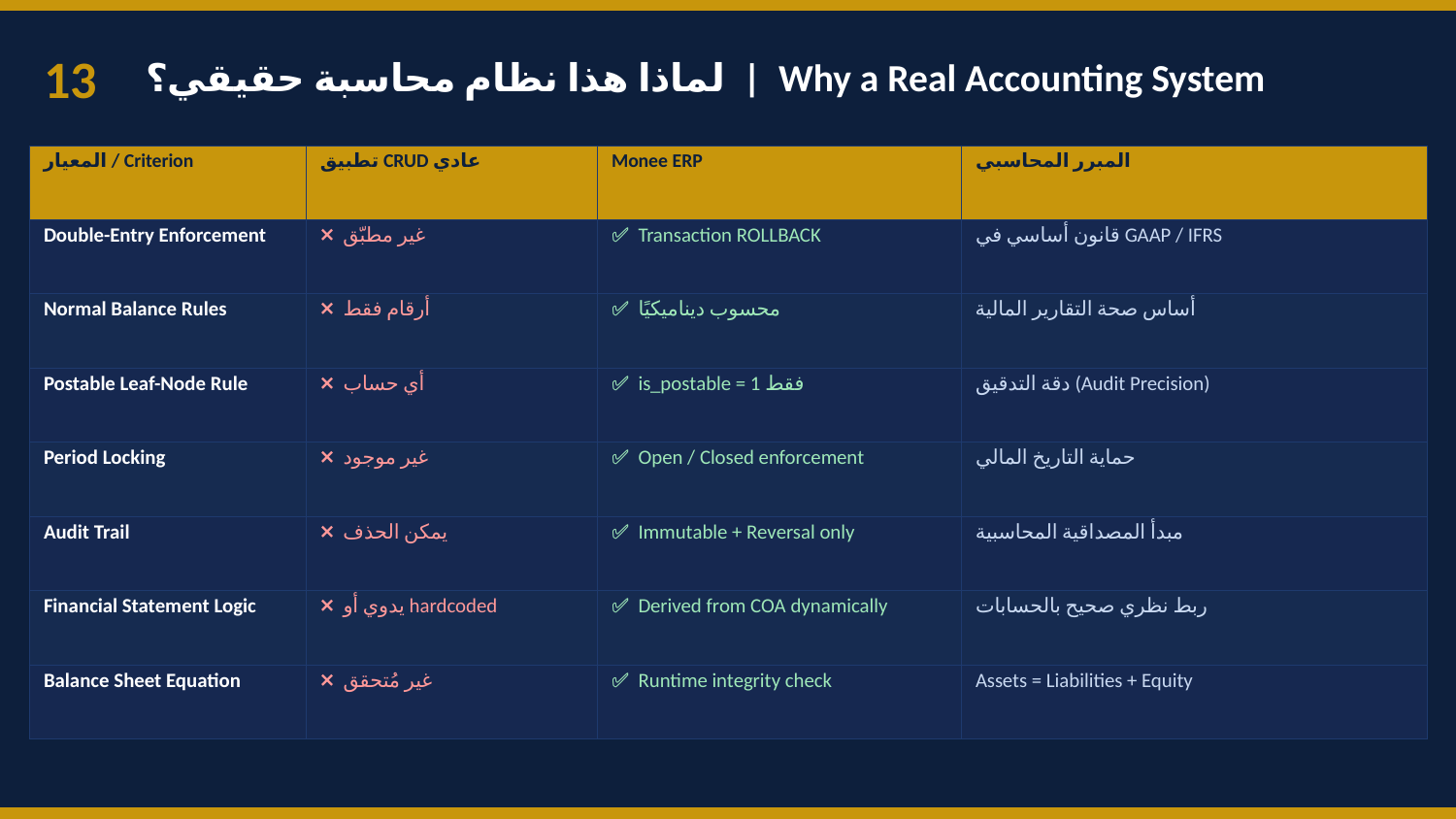

13
لماذا هذا نظام محاسبة حقيقي؟  |  Why a Real Accounting System
| المعيار / Criterion | تطبيق CRUD عادي | Monee ERP | المبرر المحاسبي |
| --- | --- | --- | --- |
| Double-Entry Enforcement | ❌ غير مطبّق | ✅ Transaction ROLLBACK | قانون أساسي في GAAP / IFRS |
| Normal Balance Rules | ❌ أرقام فقط | ✅ محسوب ديناميكيًا | أساس صحة التقارير المالية |
| Postable Leaf-Node Rule | ❌ أي حساب | ✅ is\_postable = 1 فقط | دقة التدقيق (Audit Precision) |
| Period Locking | ❌ غير موجود | ✅ Open / Closed enforcement | حماية التاريخ المالي |
| Audit Trail | ❌ يمكن الحذف | ✅ Immutable + Reversal only | مبدأ المصداقية المحاسبية |
| Financial Statement Logic | ❌ يدوي أو hardcoded | ✅ Derived from COA dynamically | ربط نظري صحيح بالحسابات |
| Balance Sheet Equation | ❌ غير مُتحقق | ✅ Runtime integrity check | Assets = Liabilities + Equity |